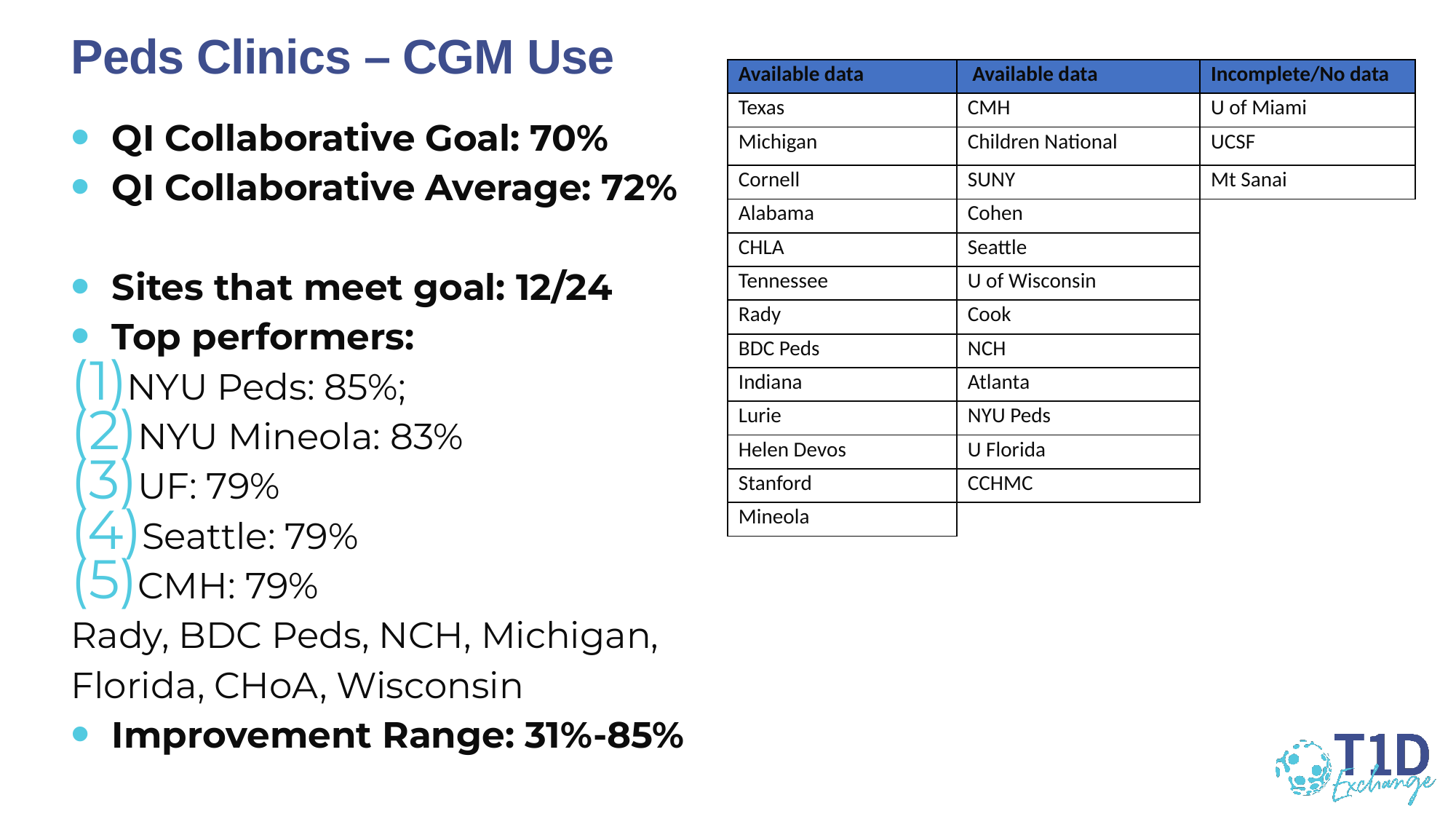

# Peds Clinics – CGM Use
| Available data | Available data | Incomplete/No data |
| --- | --- | --- |
| Texas | CMH | U of Miami |
| Michigan | Children National | UCSF |
| Cornell | SUNY | Mt Sanai |
| Alabama | Cohen |  |
| CHLA | Seattle |  |
| Tennessee | U of Wisconsin |  |
| Rady | Cook |  |
| BDC Peds | NCH |  |
| Indiana | Atlanta |  |
| Lurie | NYU Peds |  |
| Helen Devos | U Florida |  |
| Stanford | CCHMC |  |
| Mineola |  |  |
|  |  |  |
|  |  |  |
QI Collaborative Goal: 70%
QI Collaborative Average: 72%

Sites that meet goal: 12/24
Top performers:
NYU Peds: 85%;
NYU Mineola: 83%
UF: 79%
Seattle: 79%
CMH: 79%
Rady, BDC Peds, NCH, Michigan,
Florida, CHoA, Wisconsin
Improvement Range: 31%-85%